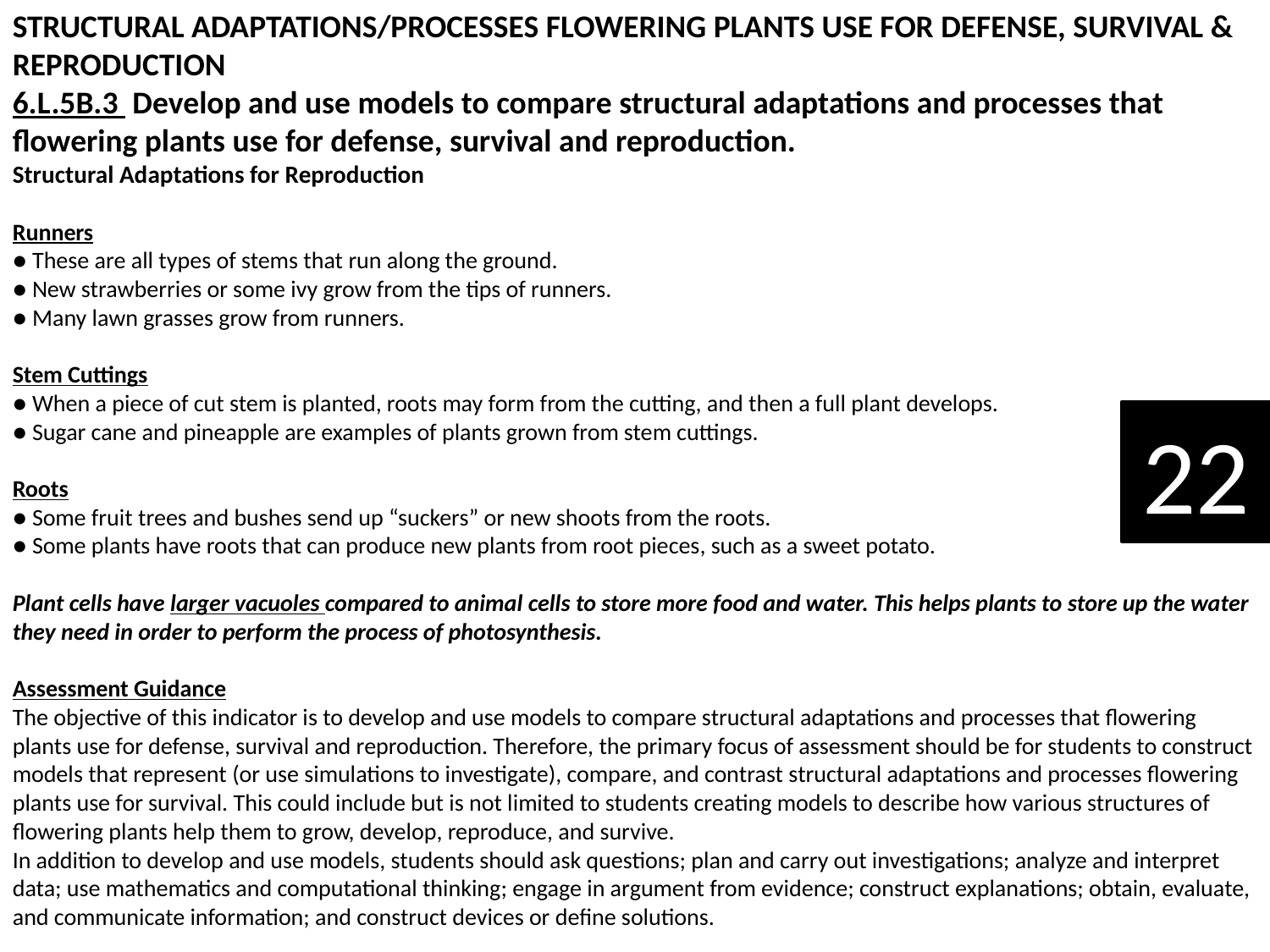

STRUCTURAL ADAPTATIONS/PROCESSES FLOWERING PLANTS USE FOR DEFENSE, SURVIVAL & REPRODUCTION
6.L.5B.3  Develop and use models to compare structural adaptations and processes that flowering plants use for defense, survival and reproduction.
Structural Adaptations for Reproduction
Runners
● These are all types of stems that run along the ground.
● New strawberries or some ivy grow from the tips of runners.
● Many lawn grasses grow from runners.
Stem Cuttings
● When a piece of cut stem is planted, roots may form from the cutting, and then a full plant develops.
● Sugar cane and pineapple are examples of plants grown from stem cuttings.
Roots
● Some fruit trees and bushes send up “suckers” or new shoots from the roots.
● Some plants have roots that can produce new plants from root pieces, such as a sweet potato.
Plant cells have larger vacuoles compared to animal cells to store more food and water. This helps plants to store up the water they need in order to perform the process of photosynthesis.
​
Assessment Guidance
The objective of this indicator is to develop and use models to compare structural adaptations and processes that flowering plants use for defense, survival and reproduction. Therefore, the primary focus of assessment should be for students to construct models that represent (or use simulations to investigate), compare, and contrast structural adaptations and processes flowering plants use for survival. This could include but is not limited to students creating models to describe how various structures of flowering plants help them to grow, develop, reproduce, and survive.
In addition to develop and use models, students should ask questions; plan and carry out investigations; analyze and interpret data; use mathematics and computational thinking; engage in argument from evidence; construct explanations; obtain, evaluate, and communicate information; and construct devices or define solutions.
22